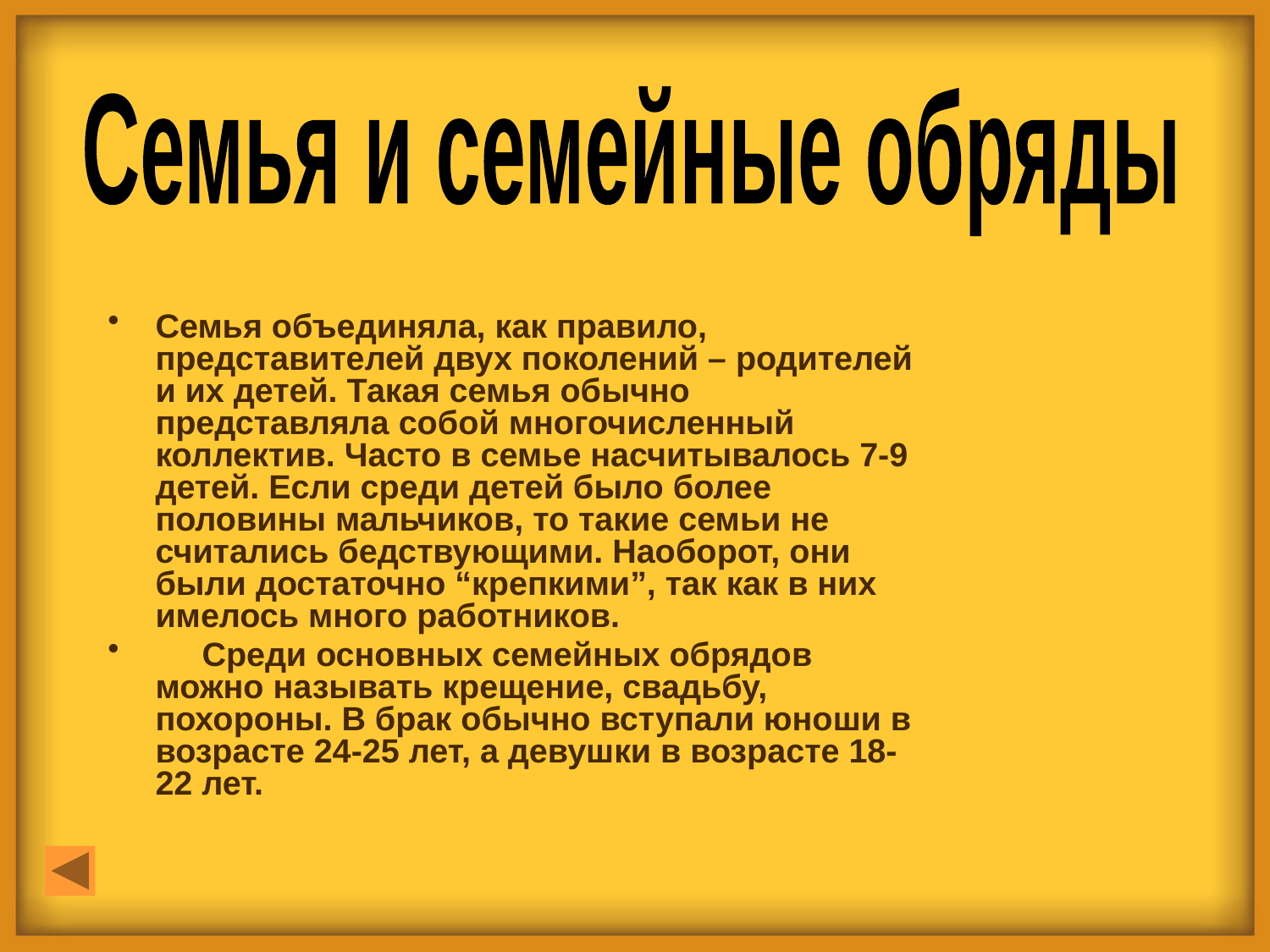

Семья и семейные обряды
Семья объединяла, как правило, представителей двух поколений – родителей и их детей. Такая семья обычно представляла собой многочисленный коллектив. Часто в семье насчитывалось 7-9 детей. Если среди детей было более половины мальчиков, то такие семьи не считались бедствующими. Наоборот, они были достаточно “крепкими”, так как в них имелось много работников.
     Среди основных семейных обрядов можно называть крещение, свадьбу, похороны. В брак обычно вступали юноши в возрасте 24-25 лет, а девушки в возрасте 18-22 лет.